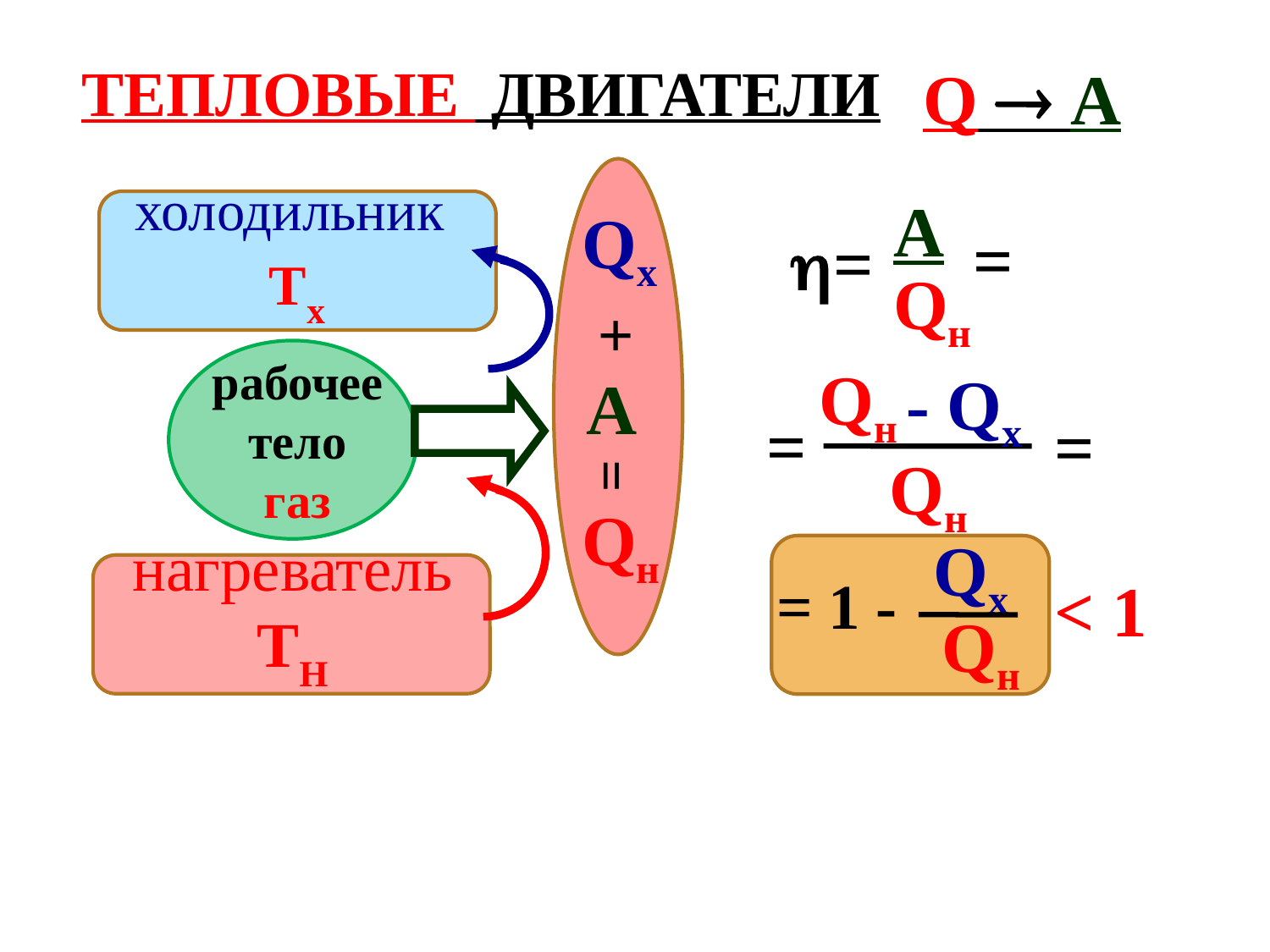

Тепловые  двигатели
Q → A

холодильник
Tх
A

Qх
=
η=

Qн
+

рабочее
тело
газ
Qн
- Qх
A

=
=
=
Qн

Qн
 Qх
нагреватель
TН

= 1 -
< 1
Qн